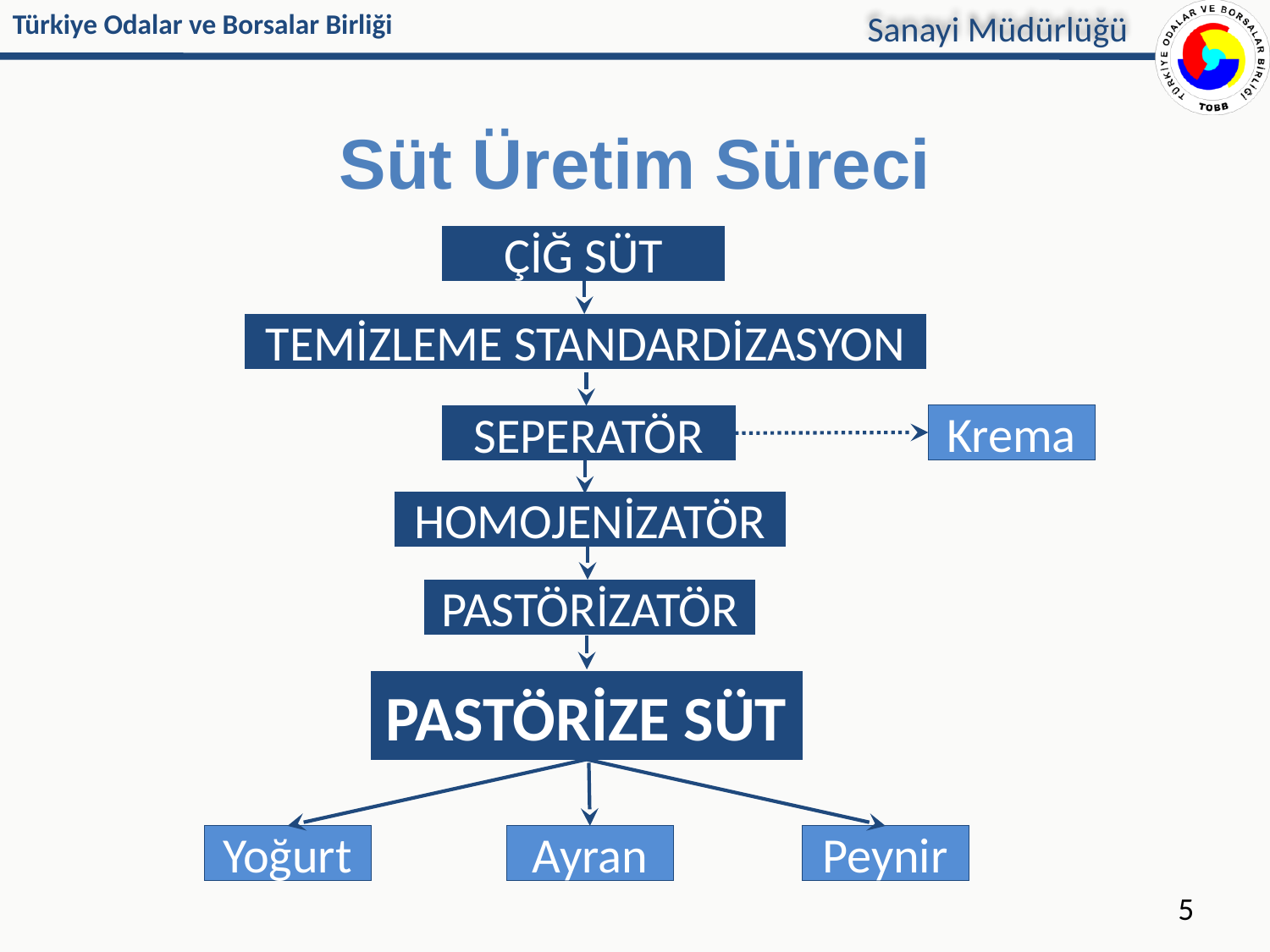

# Süt Üretim Süreci
ÇİĞ SÜT
TEMİZLEME STANDARDİZASYON
Krema
SEPERATÖR
HOMOJENİZATÖR
PASTÖRİZATÖR
PASTÖRİZE SÜT
Ayran
Yoğurt
Peynir
5